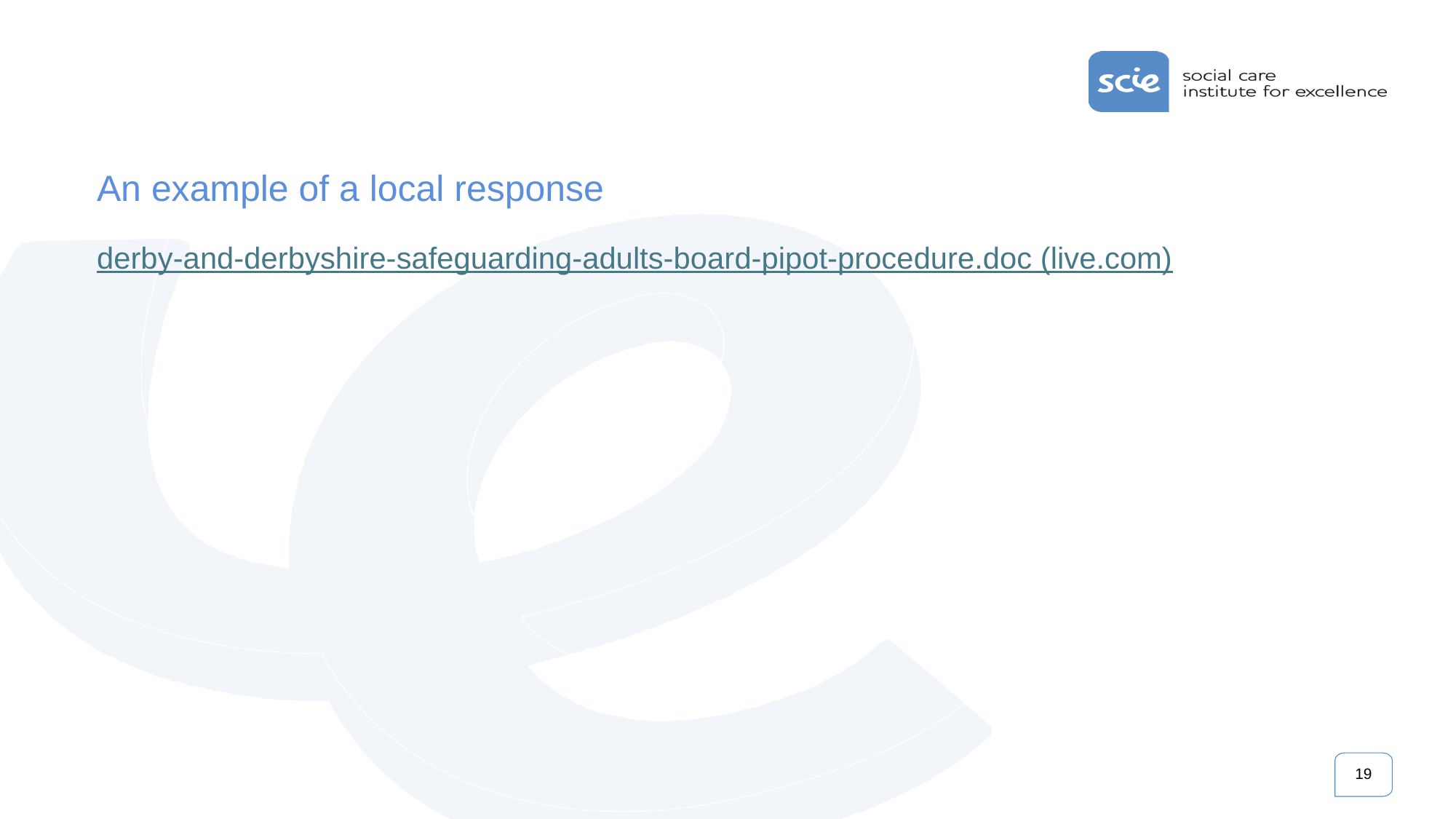

# An example of a local response
derby-and-derbyshire-safeguarding-adults-board-pipot-procedure.doc (live.com)